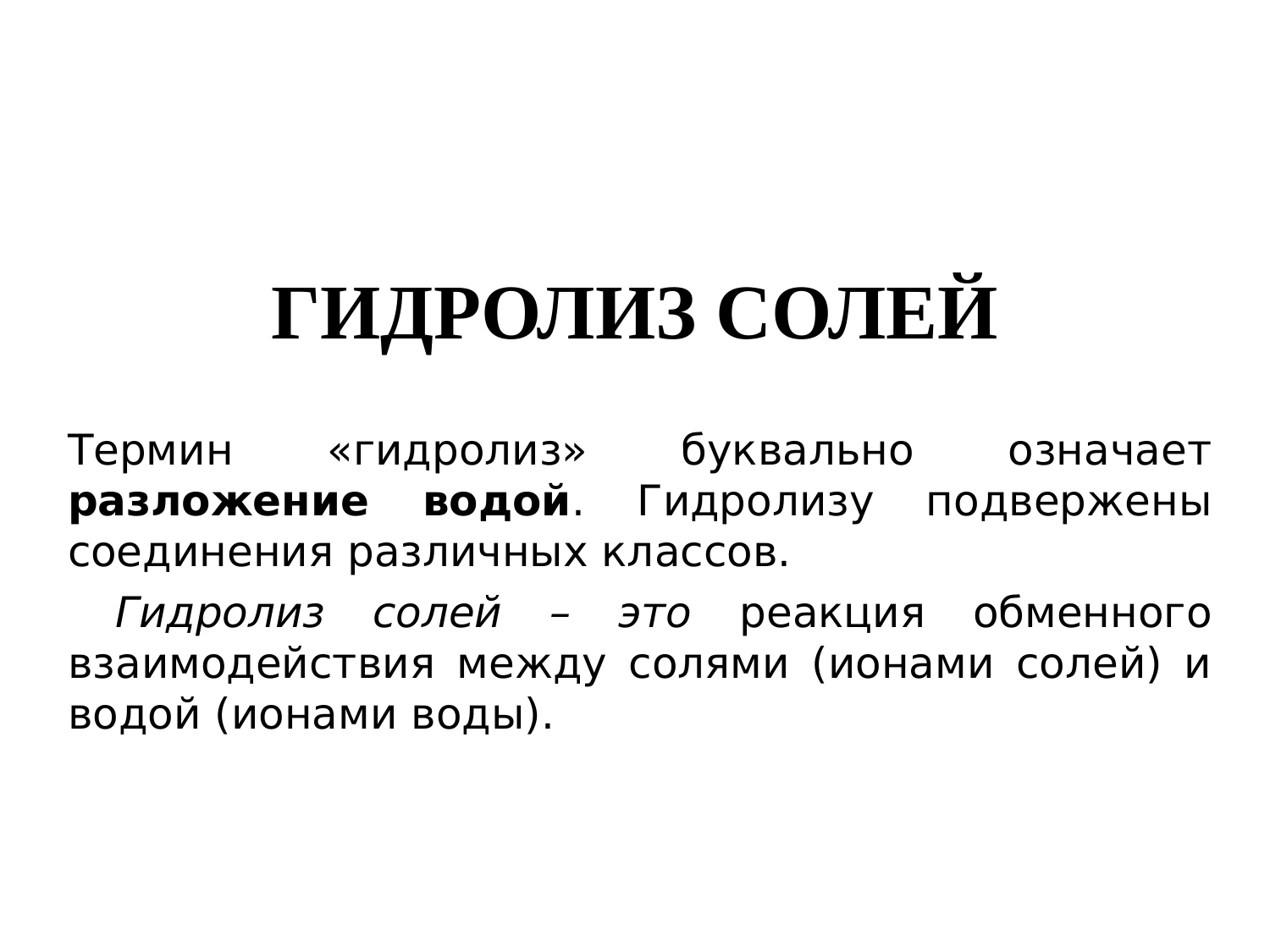

# ГИДРОЛИЗ СОЛЕЙ
Термин «гидролиз» буквально означает разложение водой. Гидролизу подвержены соединения различных классов.
 Гидролиз солей – это реакция обменного взаимодействия между солями (ионами солей) и водой (ионами воды).